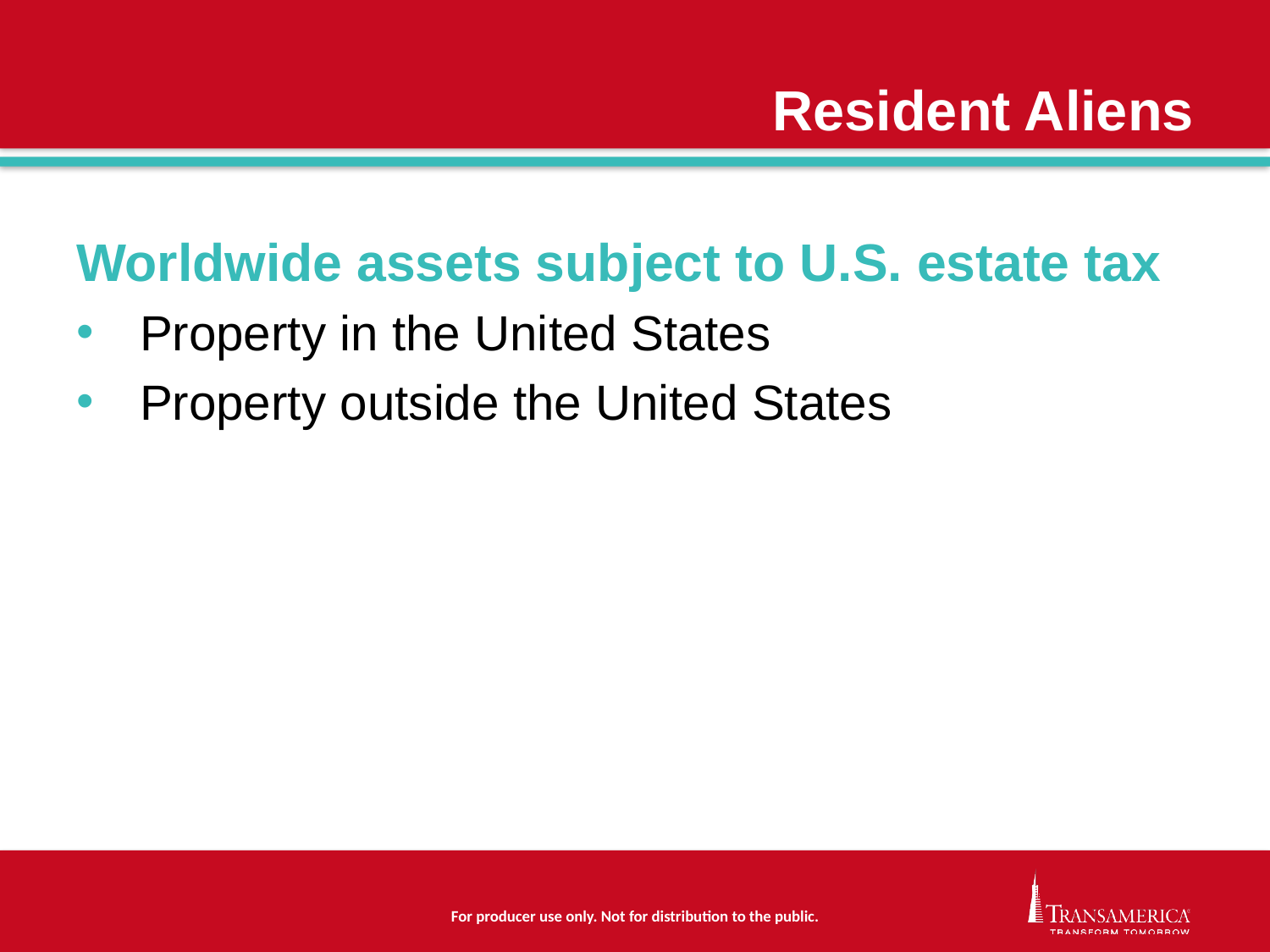

# Resident Aliens
Worldwide assets subject to U.S. estate tax
Property in the United States
Property outside the United States